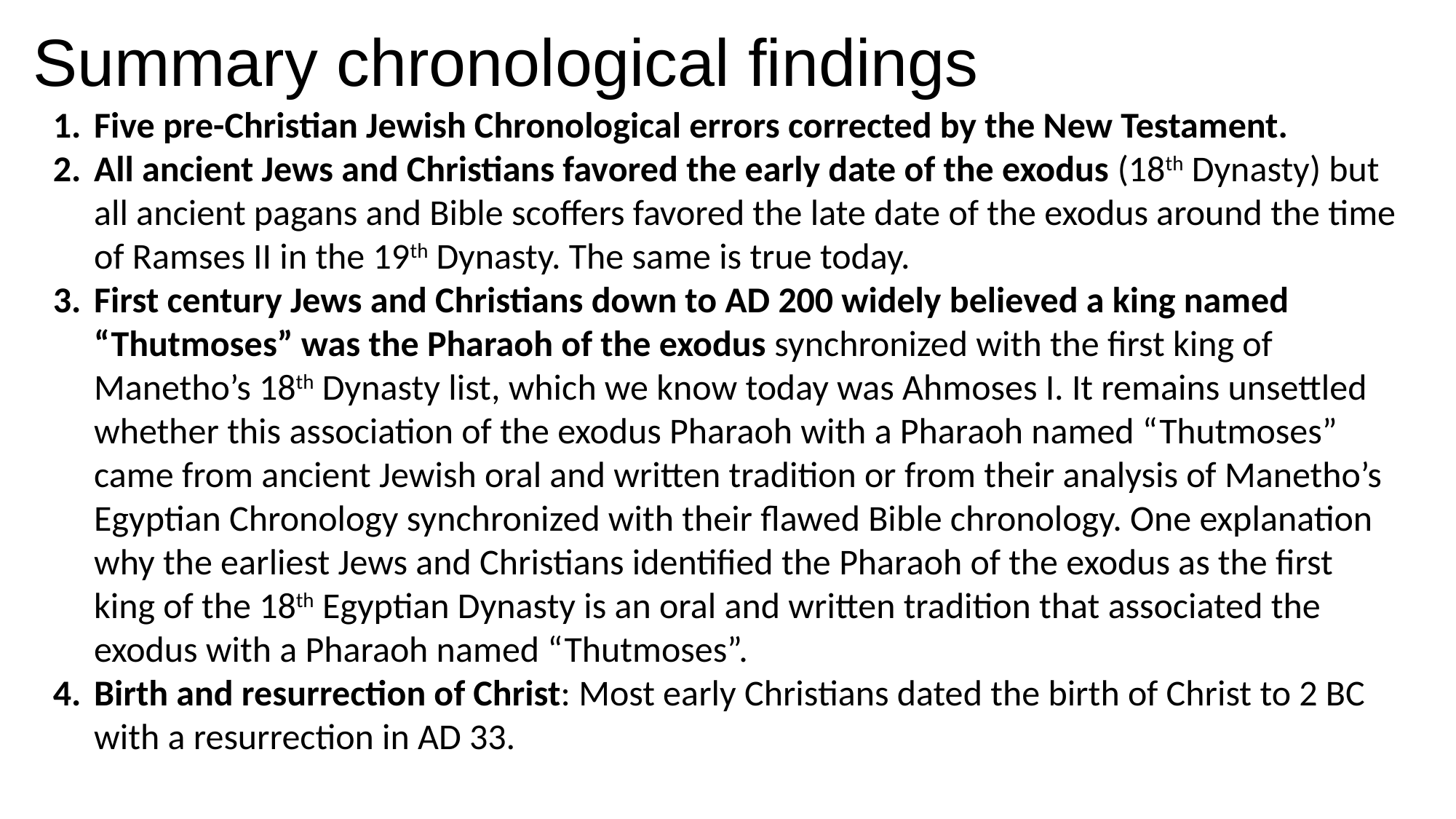

Summary chronological findings
Five pre-Christian Jewish Chronological errors corrected by the New Testament.
All ancient Jews and Christians favored the early date of the exodus (18th Dynasty) but all ancient pagans and Bible scoffers favored the late date of the exodus around the time of Ramses II in the 19th Dynasty. The same is true today.
First century Jews and Christians down to AD 200 widely believed a king named “Thutmoses” was the Pharaoh of the exodus synchronized with the first king of Manetho’s 18th Dynasty list, which we know today was Ahmoses I. It remains unsettled whether this association of the exodus Pharaoh with a Pharaoh named “Thutmoses” came from ancient Jewish oral and written tradition or from their analysis of Manetho’s Egyptian Chronology synchronized with their flawed Bible chronology. One explanation why the earliest Jews and Christians identified the Pharaoh of the exodus as the first king of the 18th Egyptian Dynasty is an oral and written tradition that associated the exodus with a Pharaoh named “Thutmoses”.
Birth and resurrection of Christ: Most early Christians dated the birth of Christ to 2 BC with a resurrection in AD 33.